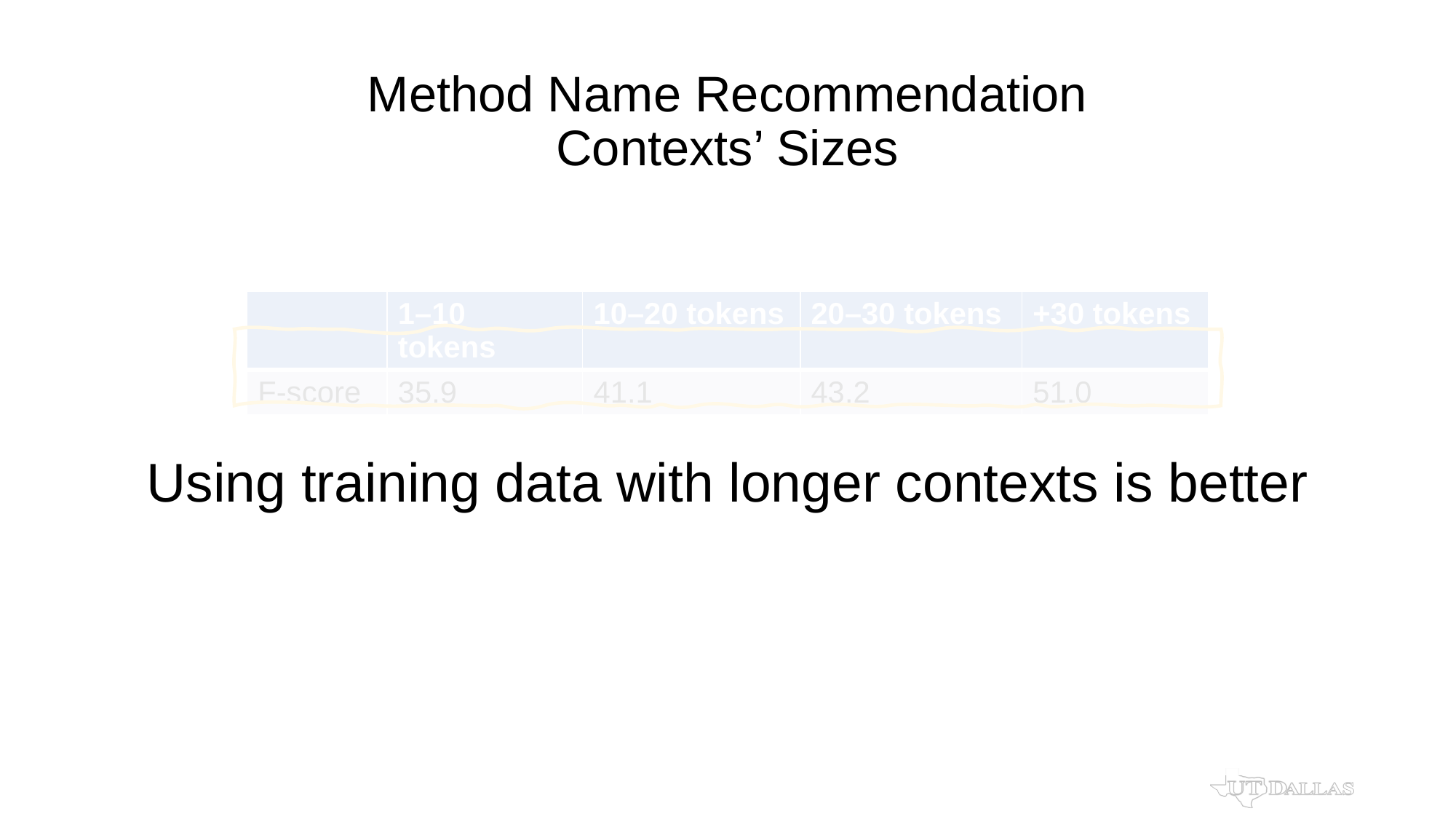

# Method Name Recommendation Contexts’ Sizes
Using training data with longer contexts is better
|  | 1–10 tokens | 10–20 tokens | 20–30 tokens | +30 tokens |
| --- | --- | --- | --- | --- |
| F-score | 35.9 | 41.1 | 43.2 | 51.0 |